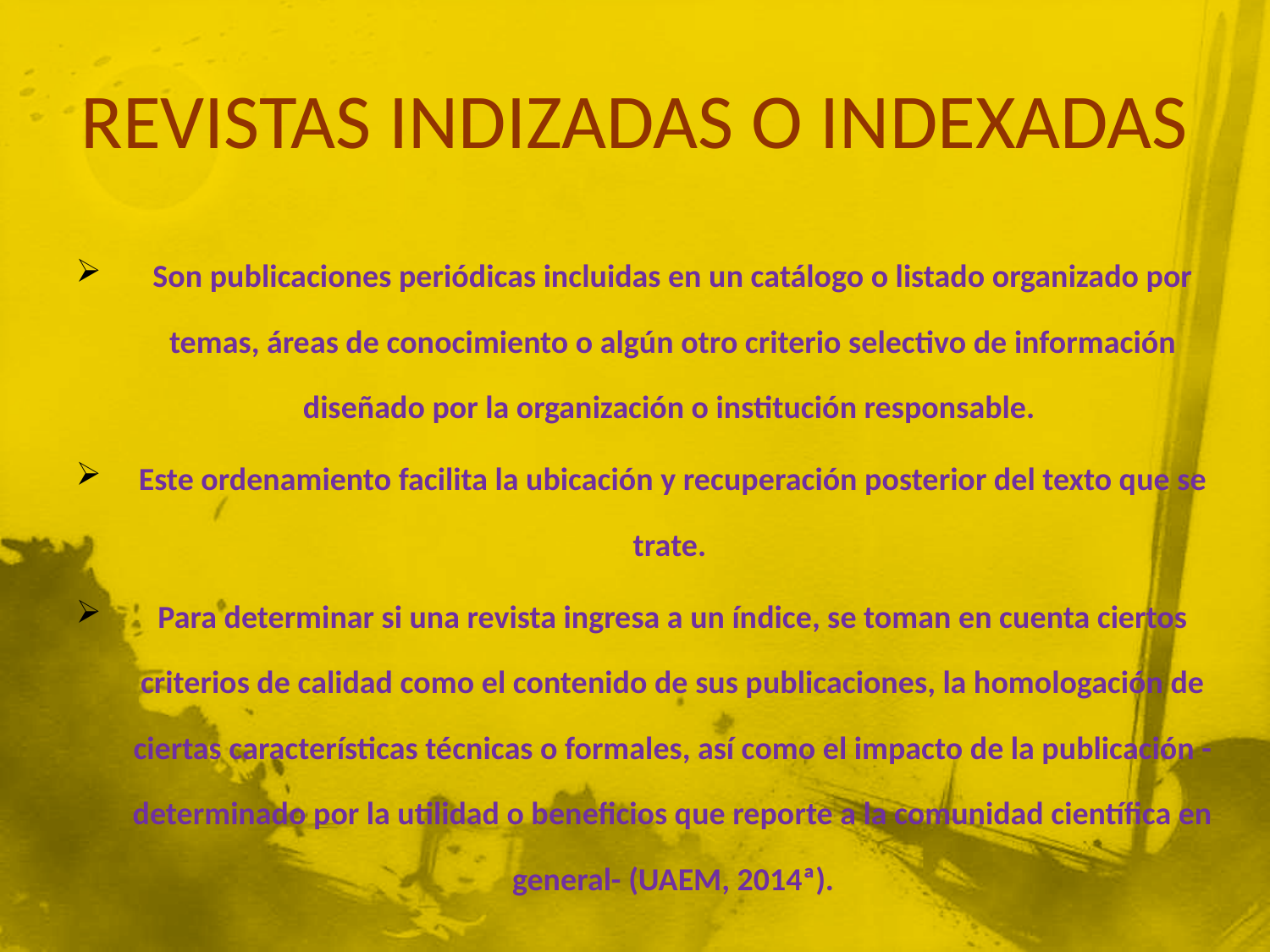

# REVISTAS INDIZADAS O INDEXADAS
Son publicaciones periódicas incluidas en un catálogo o listado organizado por temas, áreas de conocimiento o algún otro criterio selectivo de información diseñado por la organización o institución responsable.
Este ordenamiento facilita la ubicación y recuperación posterior del texto que se trate.
Para determinar si una revista ingresa a un índice, se toman en cuenta ciertos criterios de calidad como el contenido de sus publicaciones, la homologación de ciertas características técnicas o formales, así como el impacto de la publicación -determinado por la utilidad o beneficios que reporte a la comunidad científica en general- (UAEM, 2014ª).